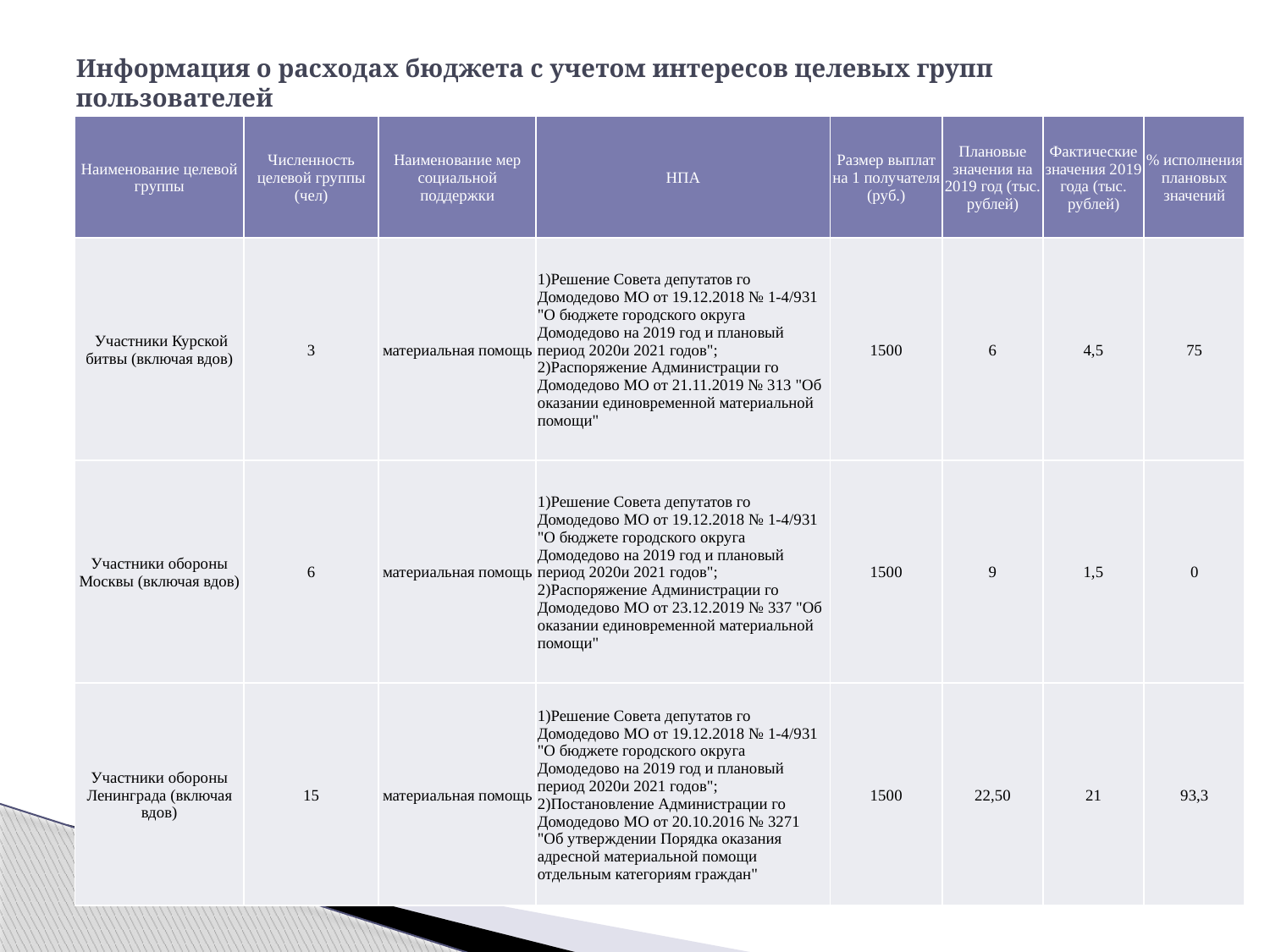

# Информация о расходах бюджета с учетом интересов целевых групп пользователей
| Наименование целевой группы | Численность целевой группы (чел) | Наименование мер социальной поддержки | НПА | Размер выплат на 1 получателя (руб.) | Плановые значения на 2019 год (тыс. рублей) | Фактические значения 2019 года (тыс. рублей) | % исполнения плановых значений |
| --- | --- | --- | --- | --- | --- | --- | --- |
| Участники Курской битвы (включая вдов) | 3 | материальная помощь | 1)Решение Совета депутатов го Домодедово МО от 19.12.2018 № 1-4/931 "О бюджете городского округа Домодедово на 2019 год и плановый период 2020и 2021 годов"; 2)Распоряжение Администрации го Домодедово МО от 21.11.2019 № 313 "Об оказании единовременной материальной помощи" | 1500 | 6 | 4,5 | 75 |
| Участники обороны Москвы (включая вдов) | 6 | материальная помощь | 1)Решение Совета депутатов го Домодедово МО от 19.12.2018 № 1-4/931 "О бюджете городского округа Домодедово на 2019 год и плановый период 2020и 2021 годов"; 2)Распоряжение Администрации го Домодедово МО от 23.12.2019 № 337 "Об оказании единовременной материальной помощи" | 1500 | 9 | 1,5 | 0 |
| Участники обороны Ленинграда (включая вдов) | 15 | материальная помощь | 1)Решение Совета депутатов го Домодедово МО от 19.12.2018 № 1-4/931 "О бюджете городского округа Домодедово на 2019 год и плановый период 2020и 2021 годов"; 2)Постановление Администрации го Домодедово МО от 20.10.2016 № 3271 "Об утверждении Порядка оказания адресной материальной помощи отдельным категориям граждан" | 1500 | 22,50 | 21 | 93,3 |